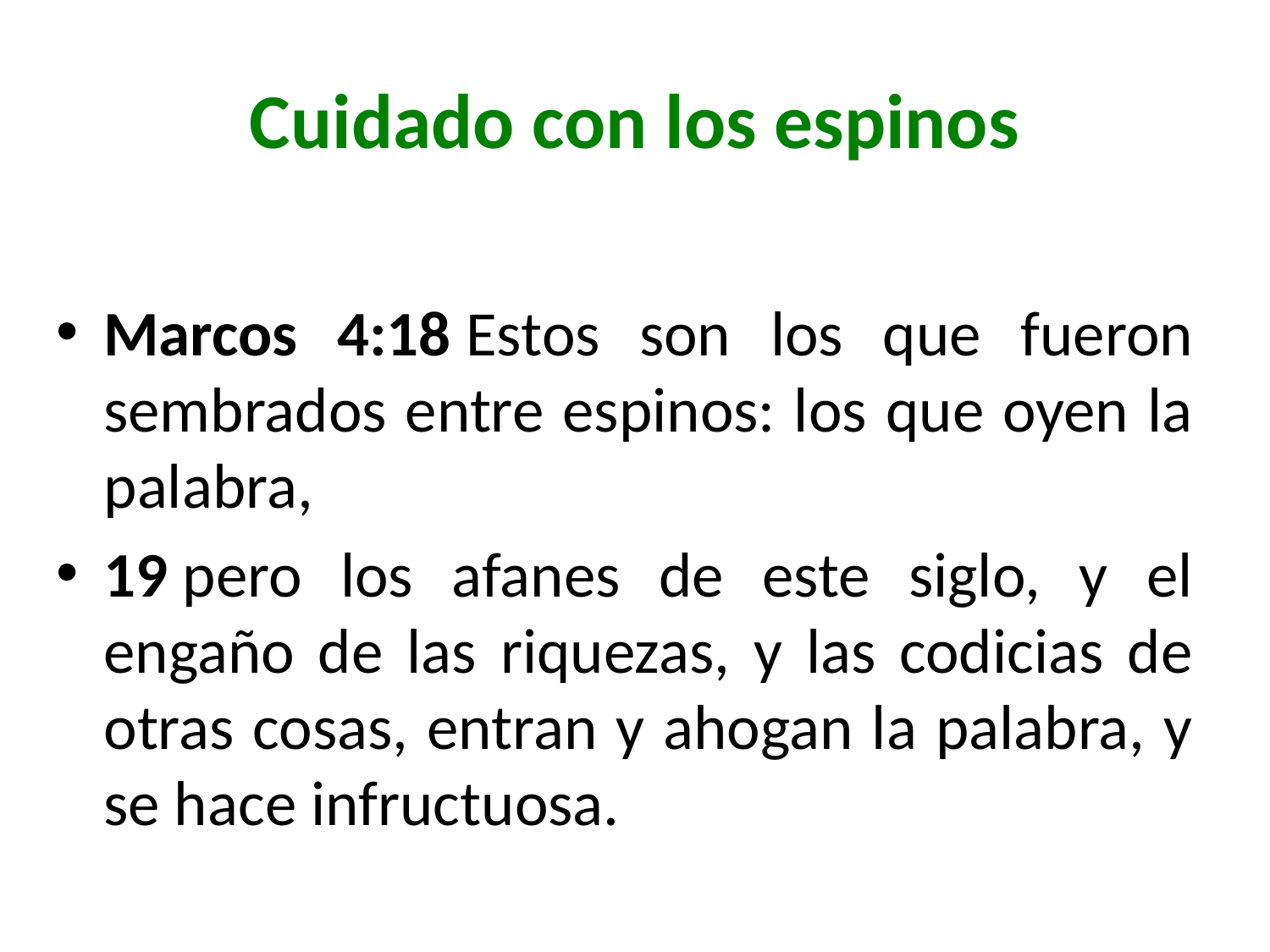

# Cuidado con los espinos

Marcos 4:18 Estos son los que fueron sembrados entre espinos: los que oyen la palabra,
19 pero los afanes de este siglo, y el engaño de las riquezas, y las codicias de otras cosas, entran y ahogan la palabra, y se hace infructuosa.